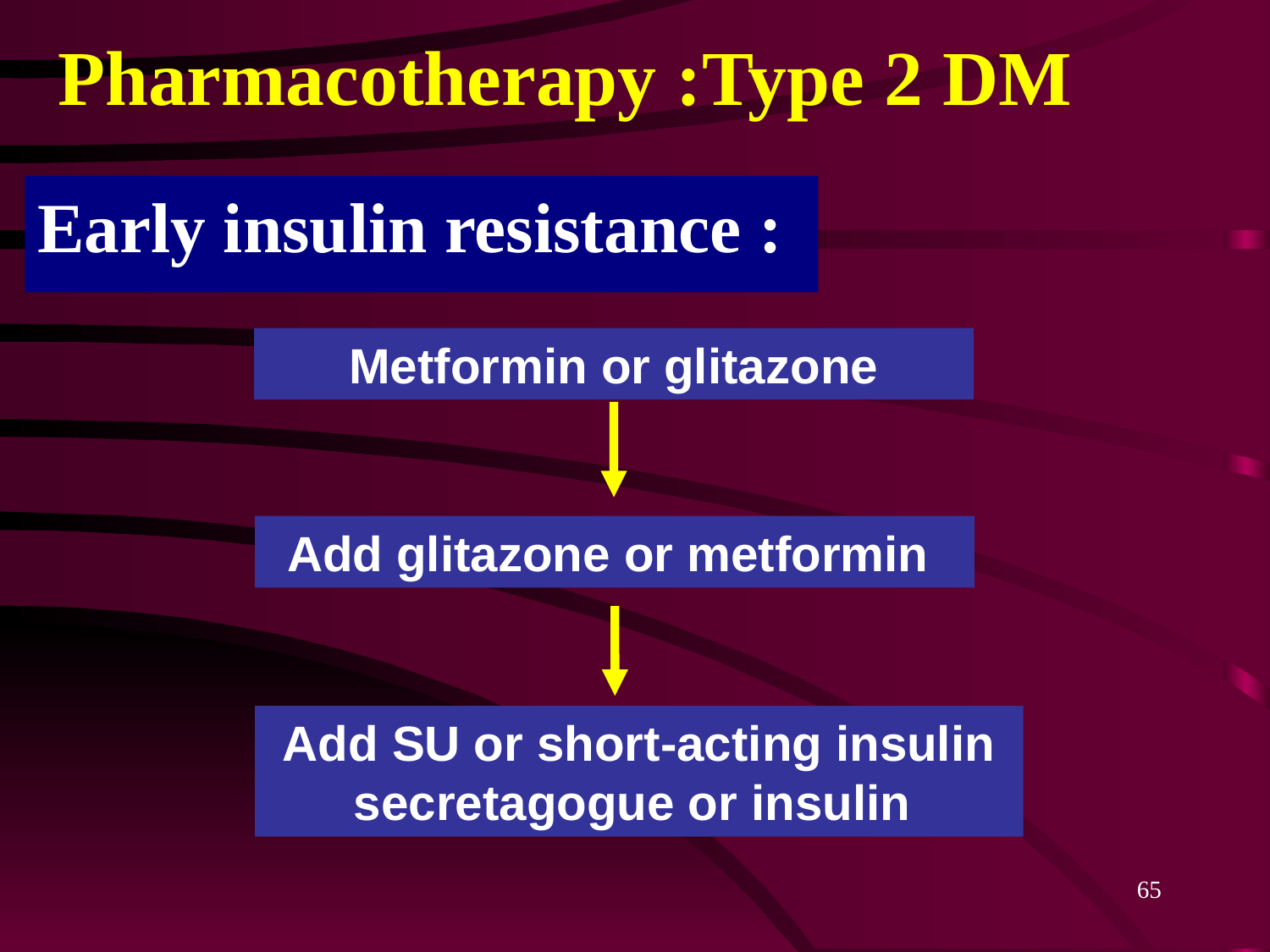

# Pharmacotherapy :Type 2 DM
Early insulin resistance :
Metformin or glitazone

Add glitazone or metformin

Add SU or short-acting insulin secretagogue or insulin
65